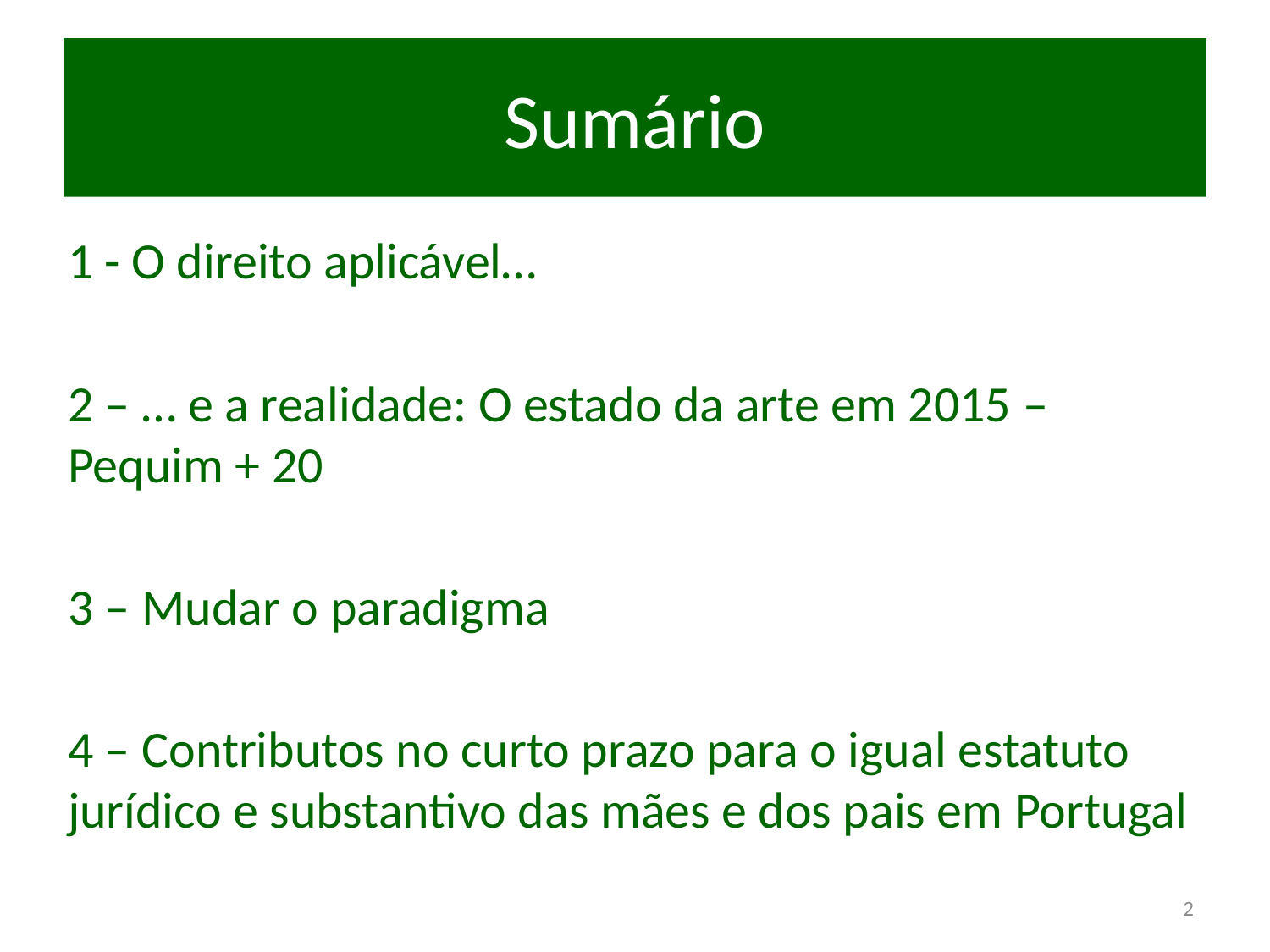

# Sumário
1 - O direito aplicável…

2 – … e a realidade: O estado da arte em 2015 – Pequim + 20

3 – Mudar o paradigma

4 – Contributos no curto prazo para o igual estatuto jurídico e substantivo das mães e dos pais em Portugal
2